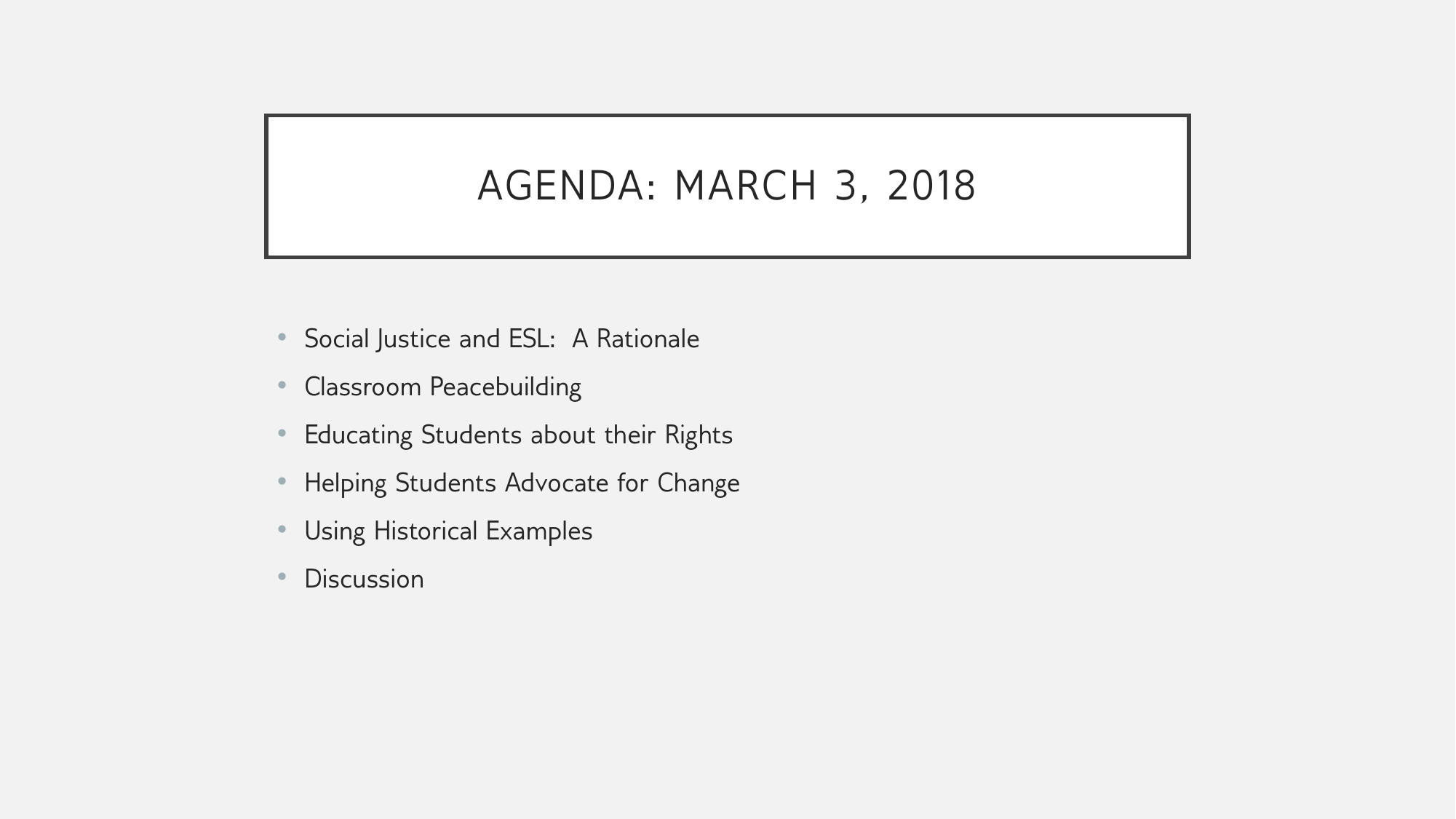

# Agenda: March 3, 2018
Social Justice and ESL:  A Rationale
Classroom Peacebuilding
Educating Students about their Rights
Helping Students Advocate for Change
Using Historical Examples
Discussion